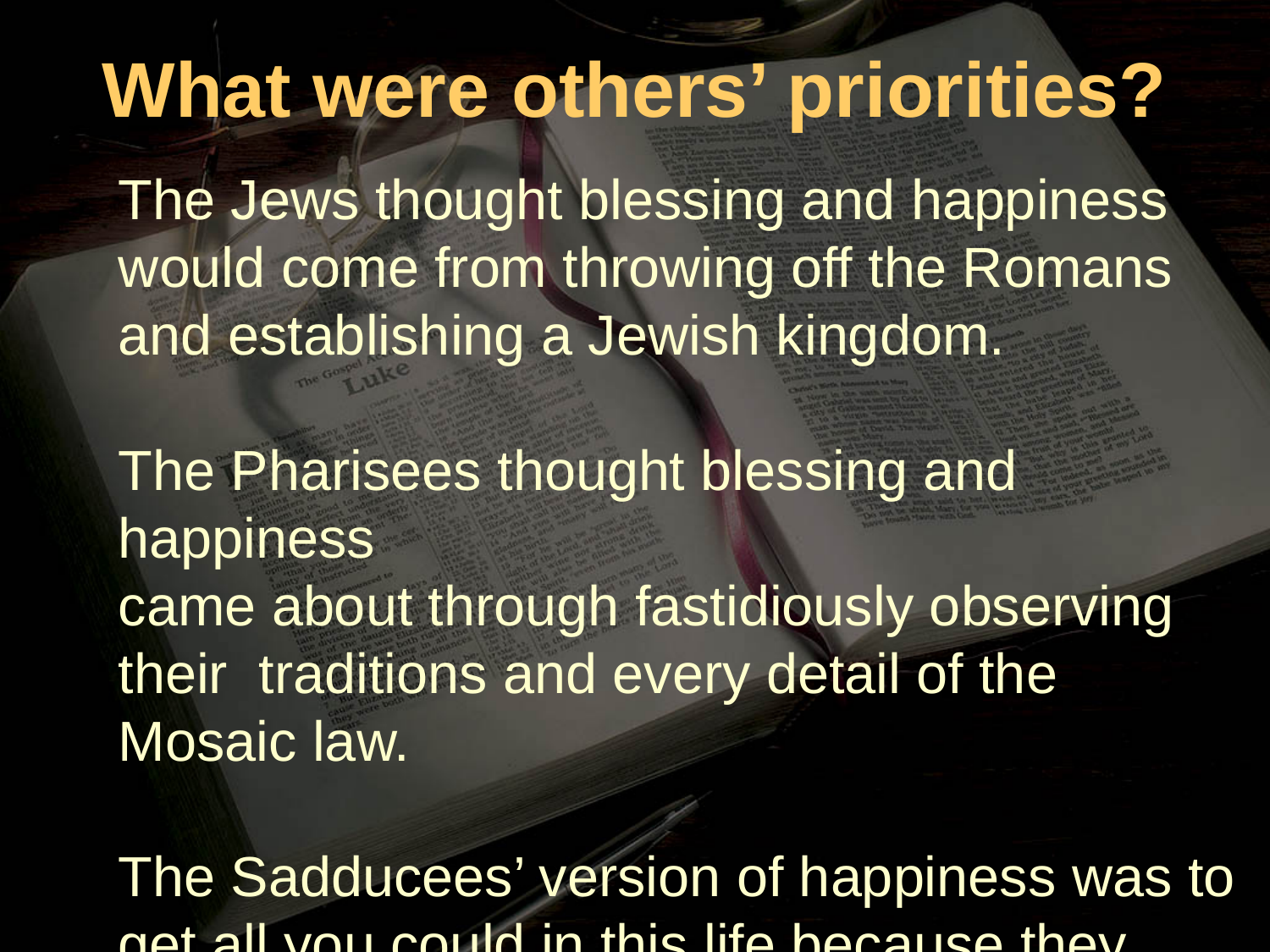

What were others’ priorities?
The Jews thought blessing and happiness would come from throwing off the Romans and establishing a Jewish kingdom.

The Pharisees thought blessing and happiness
came about through fastidiously observing their  traditions and every detail of the Mosaic law.

The Sadducees’ version of happiness was to get all you could in this life because they didn’t believe in a resurrection or an afterlife.